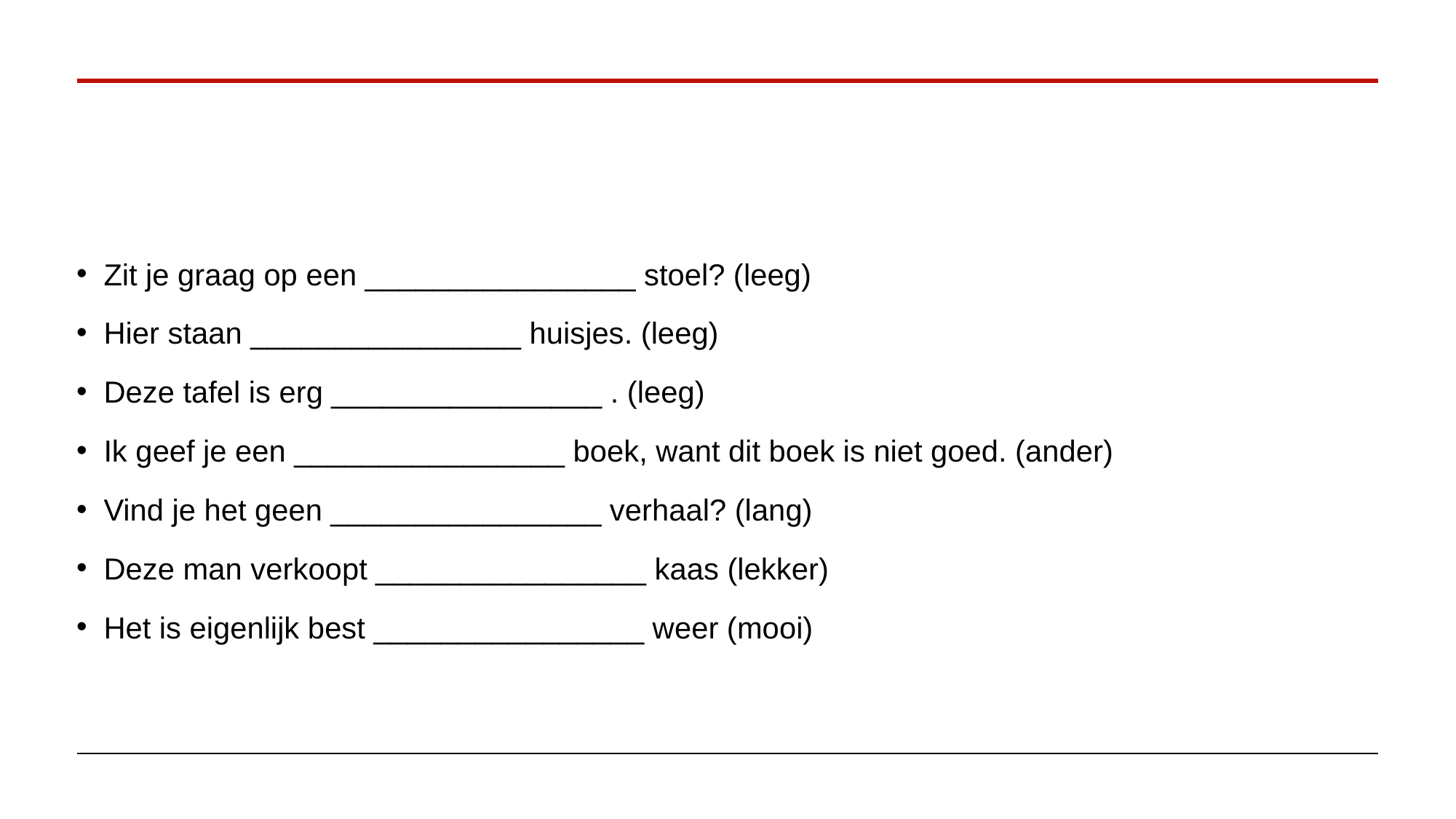

#
Zit je graag op een ________________ stoel? (leeg)
Hier staan ________________ huisjes. (leeg)
Deze tafel is erg ________________ . (leeg)
Ik geef je een ________________ boek, want dit boek is niet goed. (ander)
Vind je het geen ________________ verhaal? (lang)
Deze man verkoopt ________________ kaas (lekker)
Het is eigenlijk best ________________ weer (mooi)